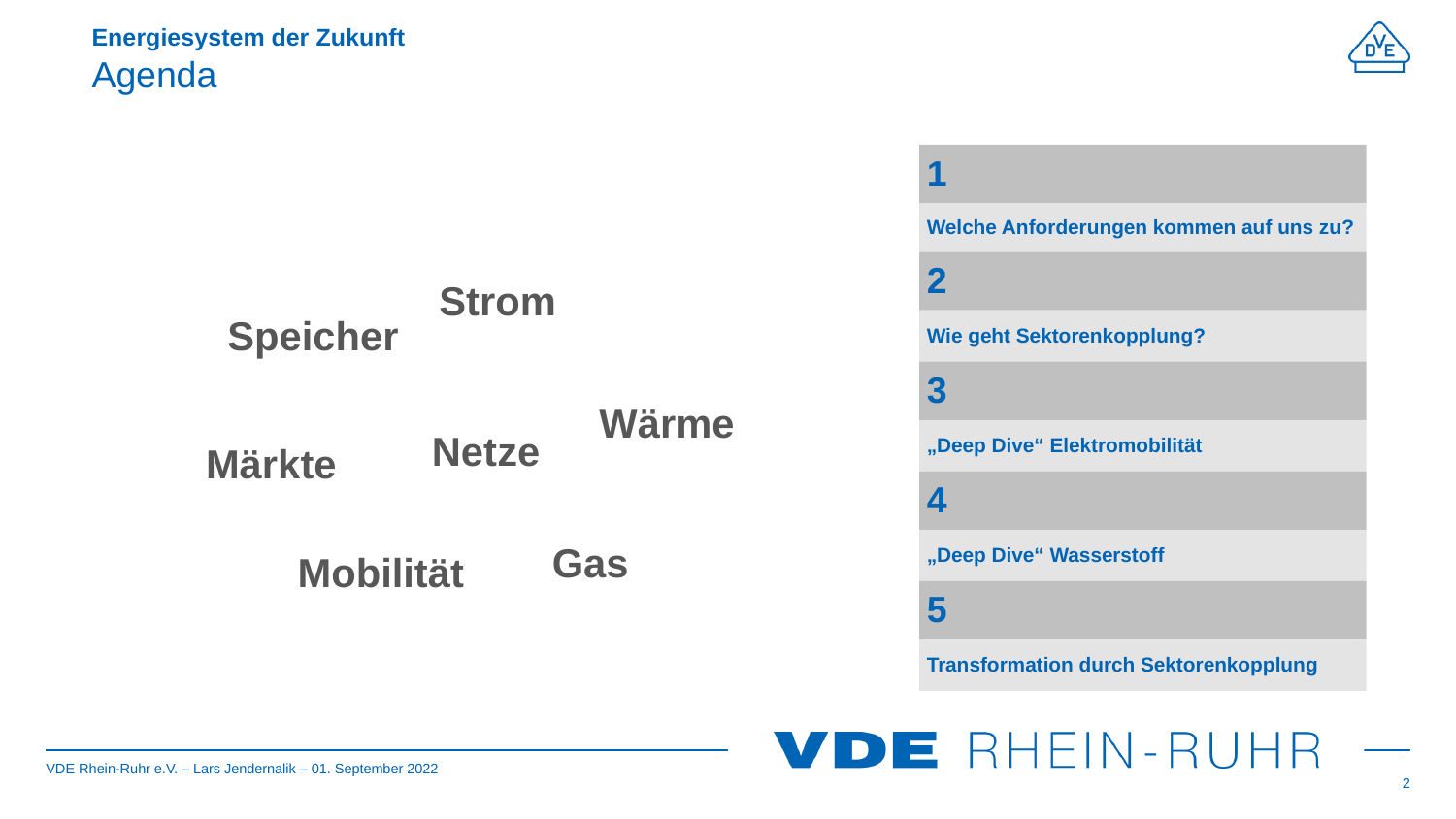

# Energiesystem der Zukunft Agenda
| 1 |
| --- |
| Welche Anforderungen kommen auf uns zu? |
| 2 |
| Wie geht Sektorenkopplung? |
| 3 |
| „Deep Dive“ Elektromobilität |
| 4 |
| „Deep Dive“ Wasserstoff |
| 5 |
| Transformation durch Sektorenkopplung |
Strom
Speicher
Wärme
Netze
Märkte
Gas
Mobilität
VDE Rhein-Ruhr e.V. – Lars Jendernalik – 01. September 2022
2